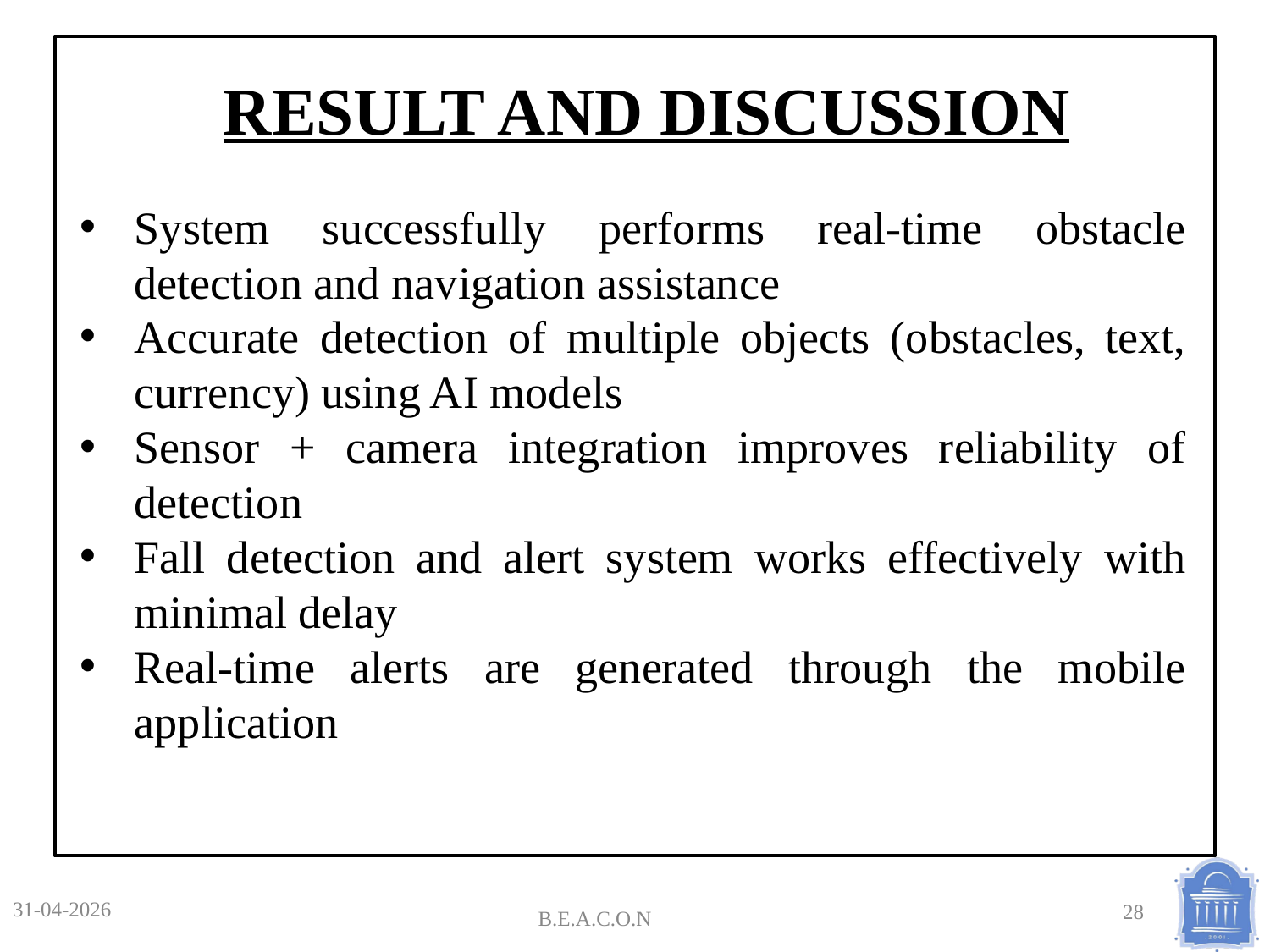

RESULT AND DISCUSSION
System successfully performs real-time obstacle detection and navigation assistance
Accurate detection of multiple objects (obstacles, text, currency) using AI models
Sensor + camera integration improves reliability of detection
Fall detection and alert system works effectively with minimal delay
Real-time alerts are generated through the mobile application
31-04-2026
B.E.A.C.O.N
28